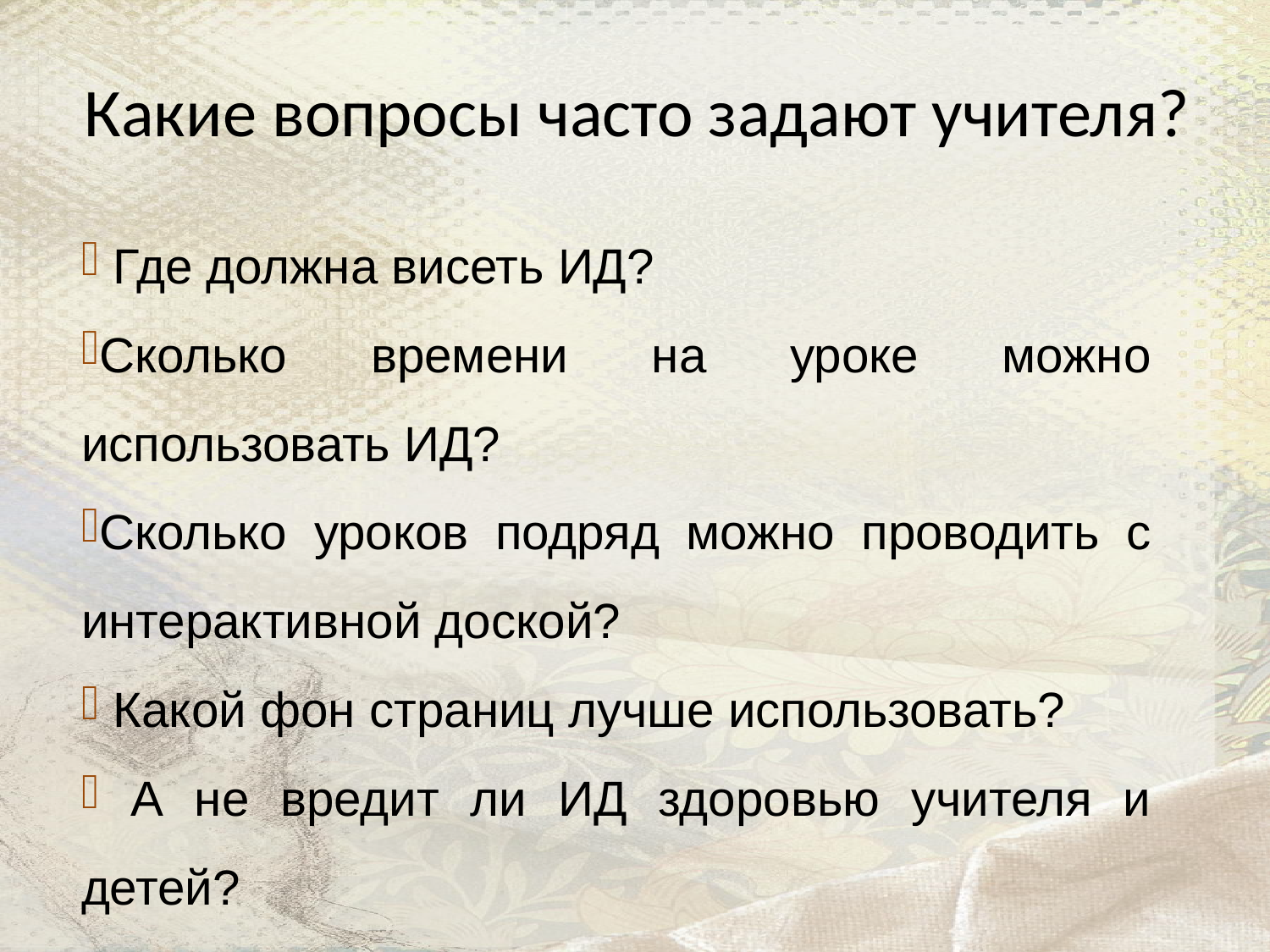

# Какие вопросы часто задают учителя?
 Где должна висеть ИД?
Сколько времени на уроке можно использовать ИД?
Сколько уроков подряд можно проводить с интерактивной доской?
 Какой фон страниц лучше использовать?
 А не вредит ли ИД здоровью учителя и детей?